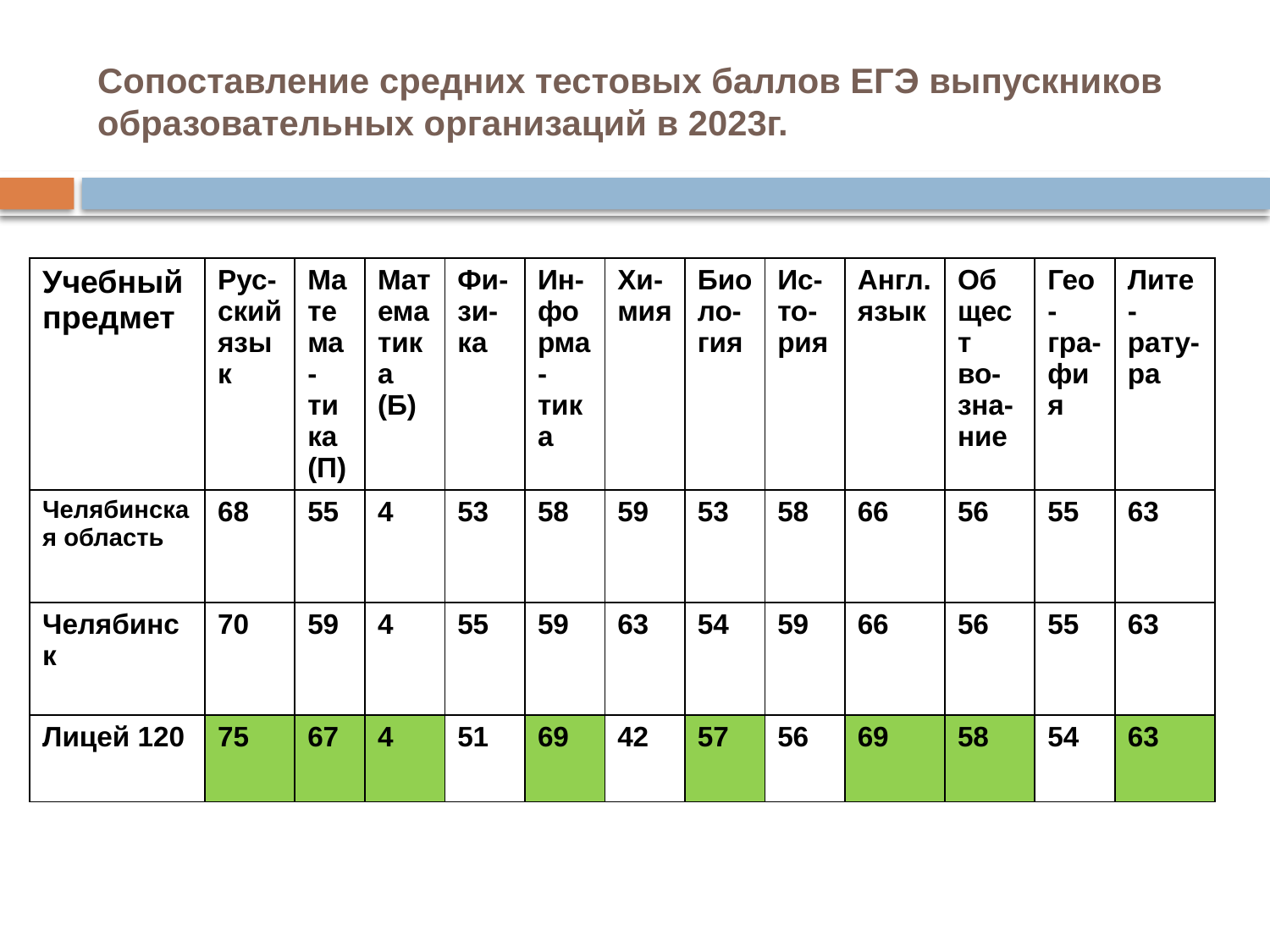

# Сопоставление средних тестовых баллов ЕГЭ выпускников образовательных организаций в 2023г.
| Учебный предмет | Рус-ский язык | Матема-тика (П) | Математика (Б) | Фи-зи-ка | Ин-форма- тика | Хи-мия | Биоло-гия | Ис-то-рия | Англ.язык | Об щест во-зна-ние | Гео-гра-фия | Лите-рату-ра |
| --- | --- | --- | --- | --- | --- | --- | --- | --- | --- | --- | --- | --- |
| Челябинская область | 68 | 55 | 4 | 53 | 58 | 59 | 53 | 58 | 66 | 56 | 55 | 63 |
| Челябинск | 70 | 59 | 4 | 55 | 59 | 63 | 54 | 59 | 66 | 56 | 55 | 63 |
| Лицей 120 | 75 | 67 | 4 | 51 | 69 | 42 | 57 | 56 | 69 | 58 | 54 | 63 |